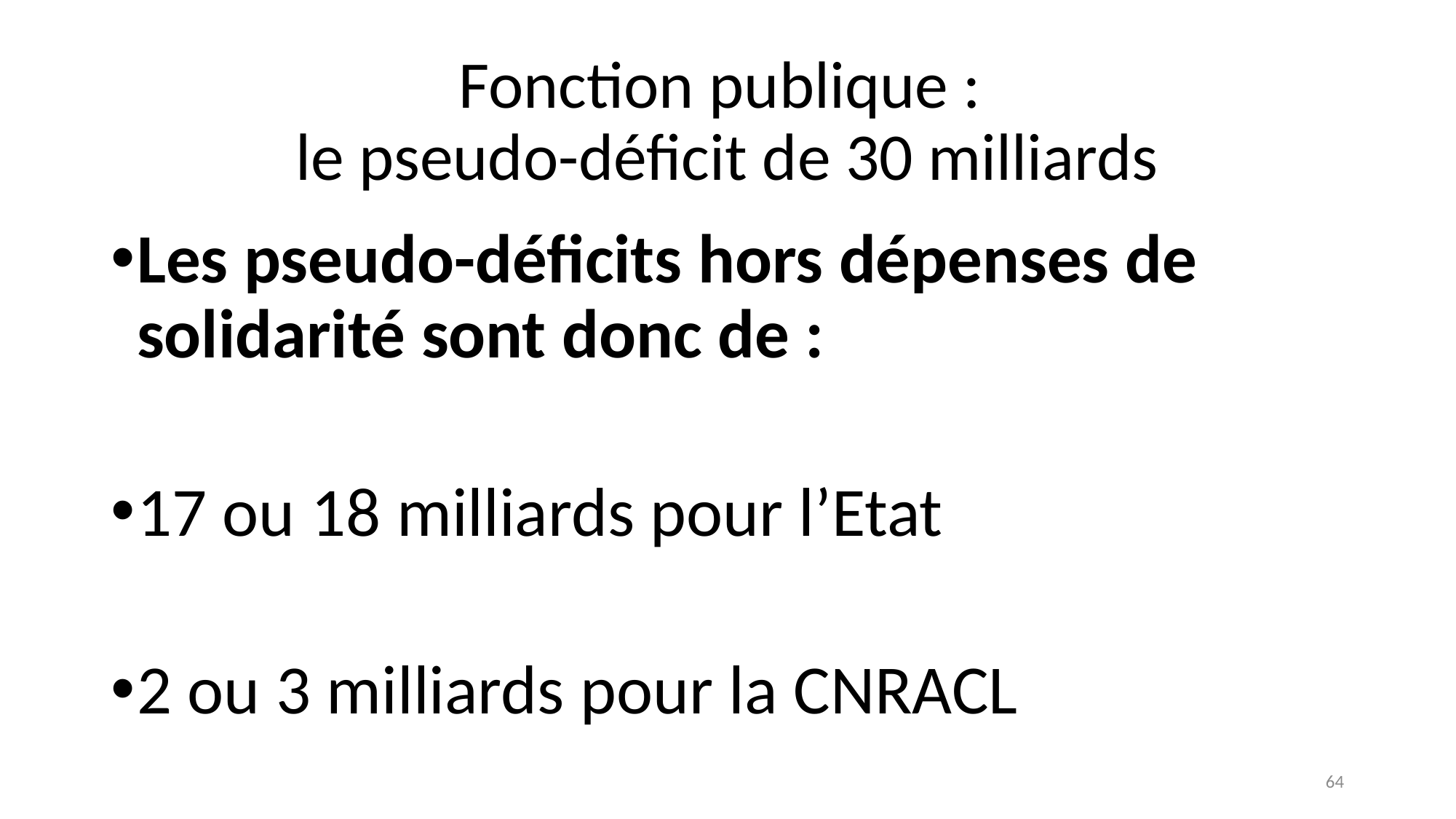

# Fonction publique : le pseudo-déficit de 30 milliards
Les pseudo-déficits hors dépenses de solidarité sont donc de :

17 ou 18 milliards pour l’Etat

2 ou 3 milliards pour la CNRACL
64